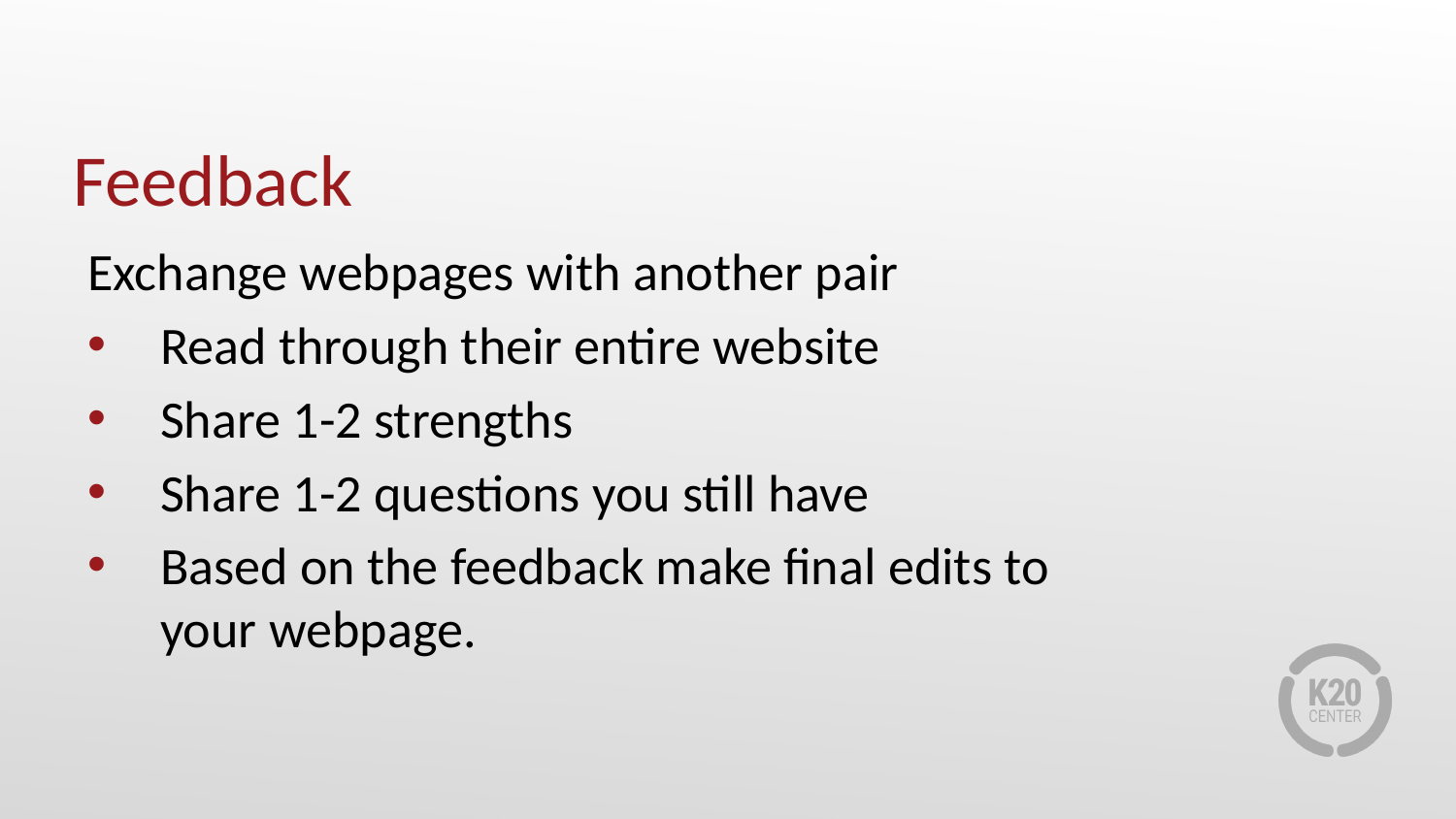

# Feedback
Exchange webpages with another pair
Read through their entire website
Share 1-2 strengths
Share 1-2 questions you still have
Based on the feedback make final edits to your webpage.